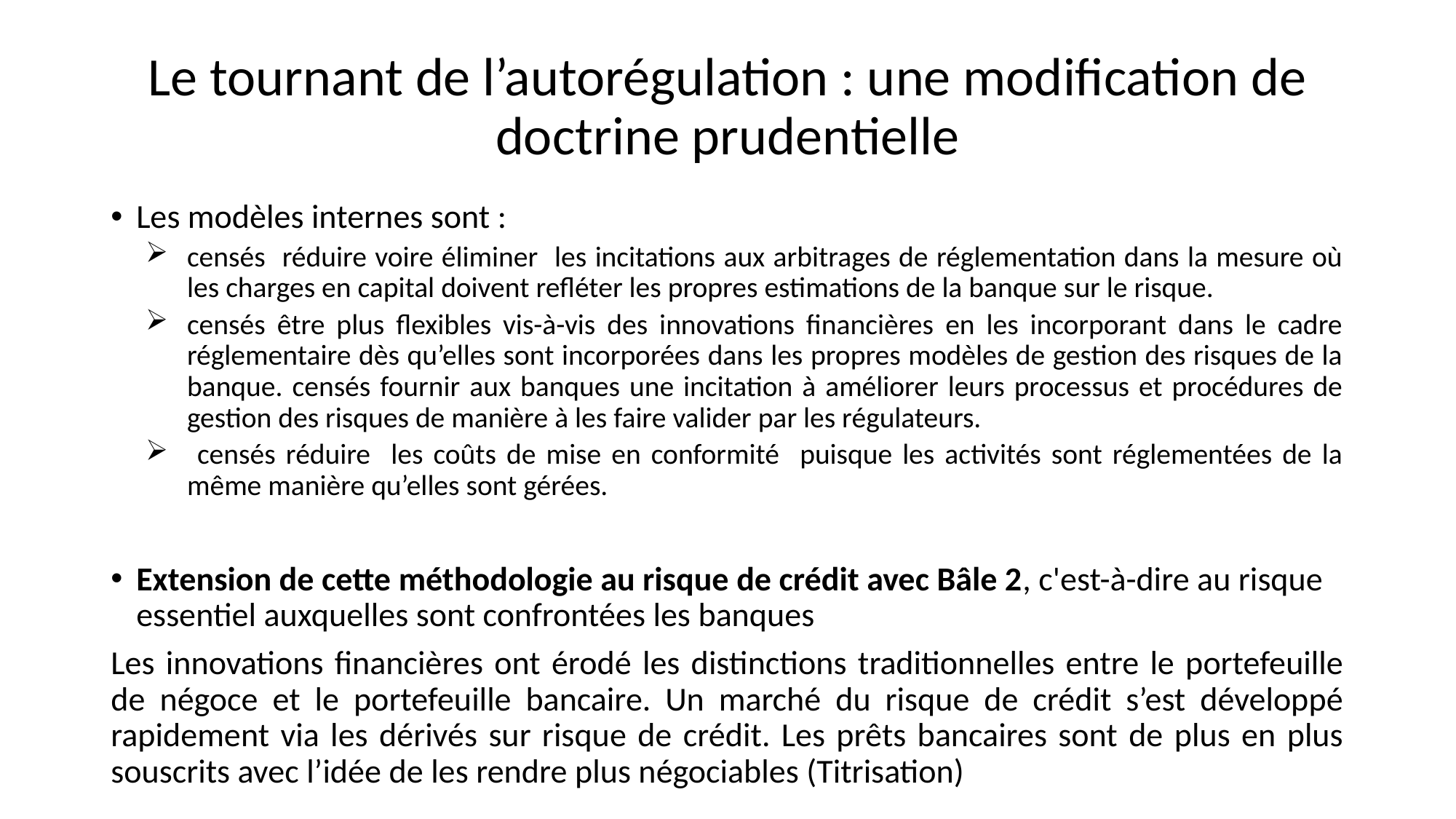

# Le tournant de l’autorégulation : une modification de doctrine prudentielle
Les modèles internes sont :
censés  réduire voire éliminer  les incitations aux arbitrages de réglementation dans la mesure où les charges en capital doivent refléter les propres estimations de la banque sur le risque.
censés être plus flexibles vis-à-vis des innovations financières en les incorporant dans le cadre réglementaire dès qu’elles sont incorporées dans les propres modèles de gestion des risques de la banque. censés fournir aux banques une incitation à améliorer leurs processus et procédures de gestion des risques de manière à les faire valider par les régulateurs.
 censés réduire  les coûts de mise en conformité  puisque les activités sont réglementées de la même manière qu’elles sont gérées.

Extension de cette méthodologie au risque de crédit avec Bâle 2, c'est-à-dire au risque essentiel auxquelles sont confrontées les banques
Les innovations financières ont érodé les distinctions traditionnelles entre le portefeuille de négoce et le portefeuille bancaire. Un marché du risque de crédit s’est développé rapidement via les dérivés sur risque de crédit. Les prêts bancaires sont de plus en plus souscrits avec l’idée de les rendre plus négociables (Titrisation)